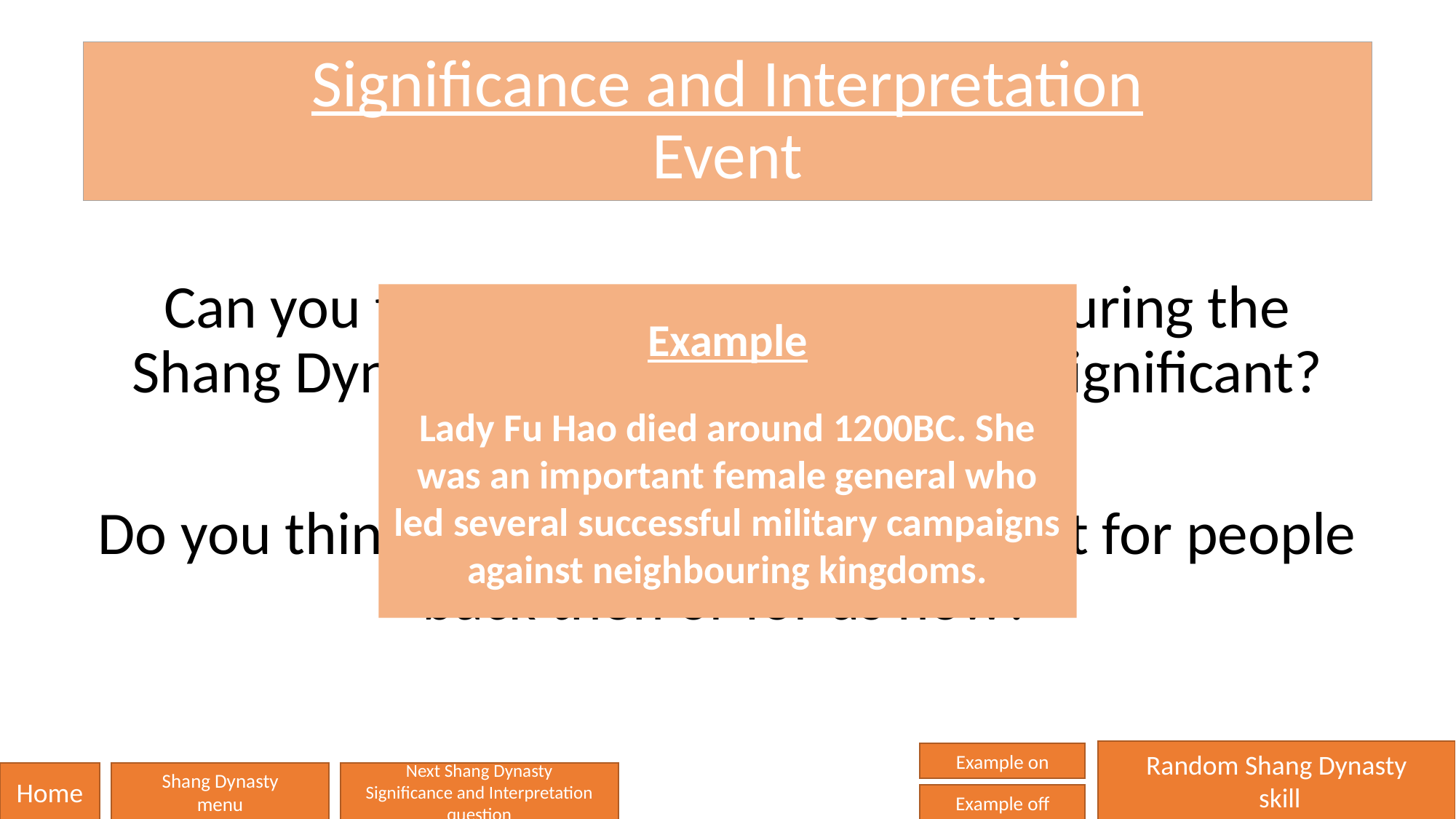

# Significance and Interpretation Event
Can you think of a significant event during the Shang Dynasty and say why it was so significant?

Do you think that it was more significant for people back then or for us now?
Example

Lady Fu Hao died around 1200BC. She was an important female general who led several successful military campaigns against neighbouring kingdoms.
Random Shang Dynasty
 skill
Example on
Home
Shang Dynasty
menu
Next Shang Dynasty
Significance and Interpretation question
Example off